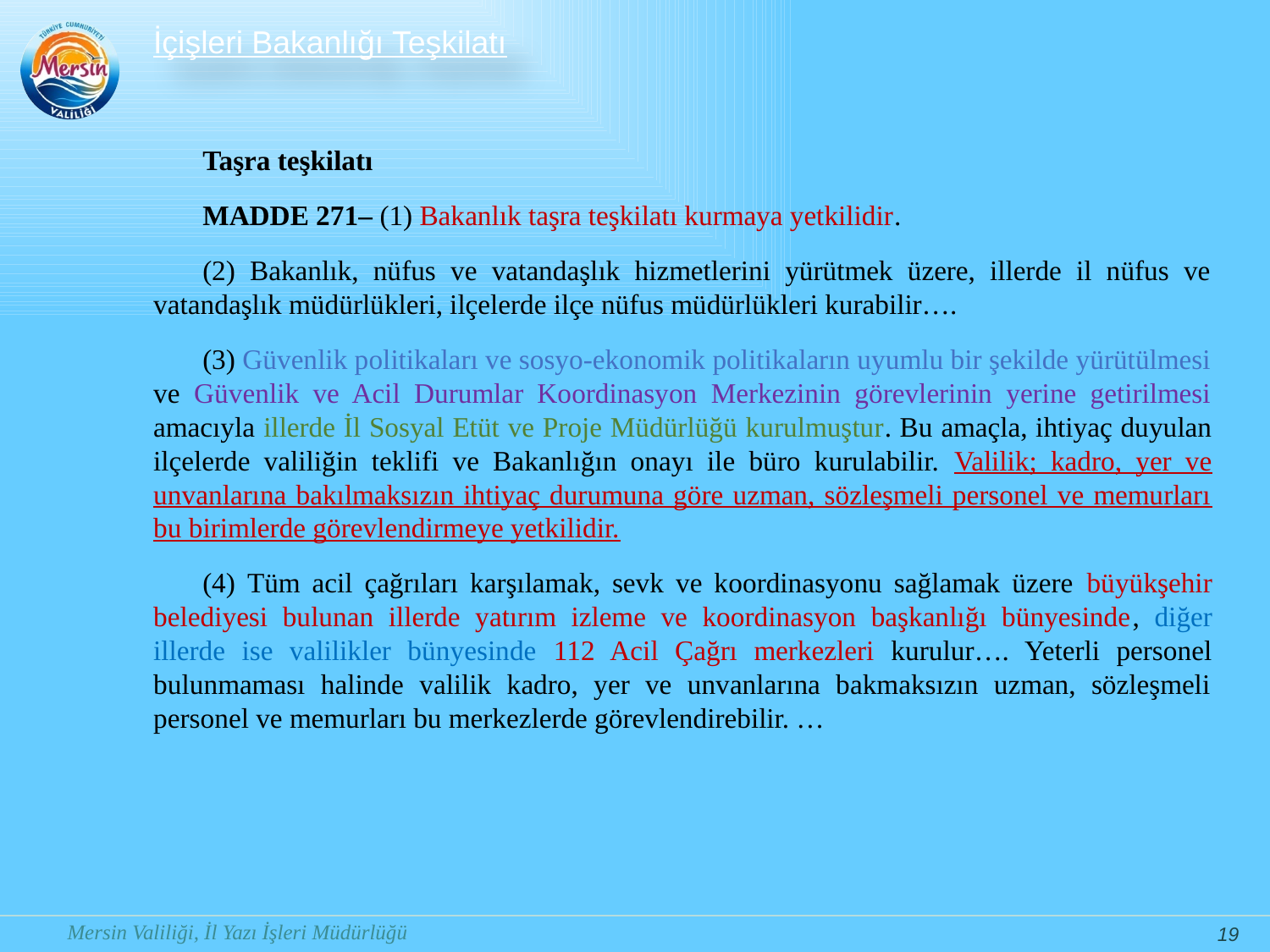

İçişleri Bakanlığı Teşkilatı
Taşra teşkilatı
MADDE 271– (1) Bakanlık taşra teşkilatı kurmaya yetkilidir.
(2) Bakanlık, nüfus ve vatandaşlık hizmetlerini yürütmek üzere, illerde il nüfus ve vatandaşlık müdürlükleri, ilçelerde ilçe nüfus müdürlükleri kurabilir….
(3) Güvenlik politikaları ve sosyo-ekonomik politikaların uyumlu bir şekilde yürütülmesi ve Güvenlik ve Acil Durumlar Koordinasyon Merkezinin görevlerinin yerine getirilmesi amacıyla illerde İl Sosyal Etüt ve Proje Müdürlüğü kurulmuştur. Bu amaçla, ihtiyaç duyulan ilçelerde valiliğin teklifi ve Bakanlığın onayı ile büro kurulabilir. Valilik; kadro, yer ve unvanlarına bakılmaksızın ihtiyaç durumuna göre uzman, sözleşmeli personel ve memurları bu birimlerde görevlendirmeye yetkilidir.
(4) Tüm acil çağrıları karşılamak, sevk ve koordinasyonu sağlamak üzere büyükşehir belediyesi bulunan illerde yatırım izleme ve koordinasyon başkanlığı bünyesinde, diğer illerde ise valilikler bünyesinde 112 Acil Çağrı merkezleri kurulur…. Yeterli personel bulunmaması halinde valilik kadro, yer ve unvanlarına bakmaksızın uzman, sözleşmeli personel ve memurları bu merkezlerde görevlendirebilir. …
19